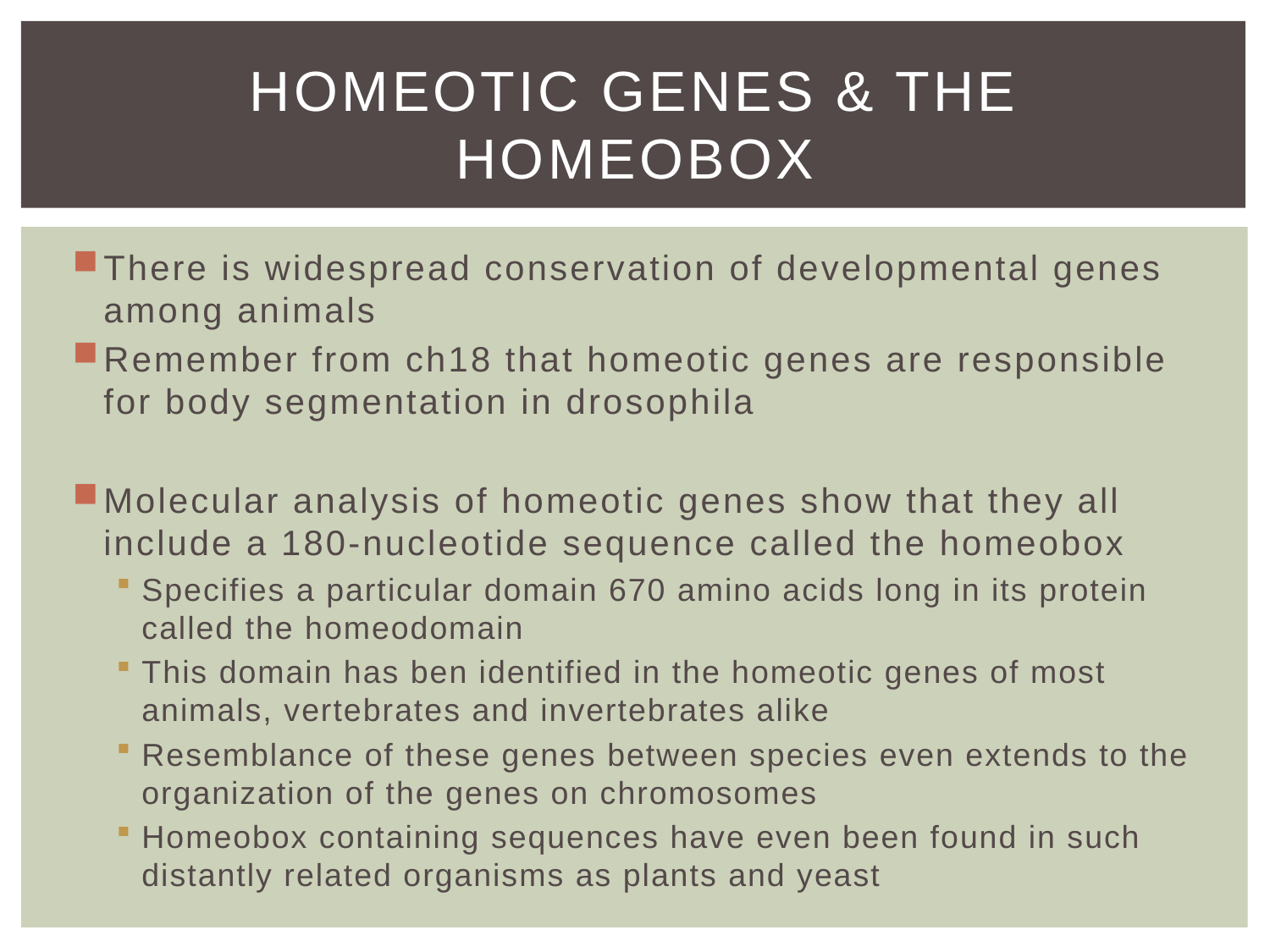

# Homeotic genes & the homeobox
There is widespread conservation of developmental genes among animals
Remember from ch18 that homeotic genes are responsible for body segmentation in drosophila

Molecular analysis of homeotic genes show that they all include a 180-nucleotide sequence called the homeobox
Specifies a particular domain 670 amino acids long in its protein called the homeodomain
This domain has ben identified in the homeotic genes of most animals, vertebrates and invertebrates alike
Resemblance of these genes between species even extends to the organization of the genes on chromosomes
Homeobox containing sequences have even been found in such distantly related organisms as plants and yeast